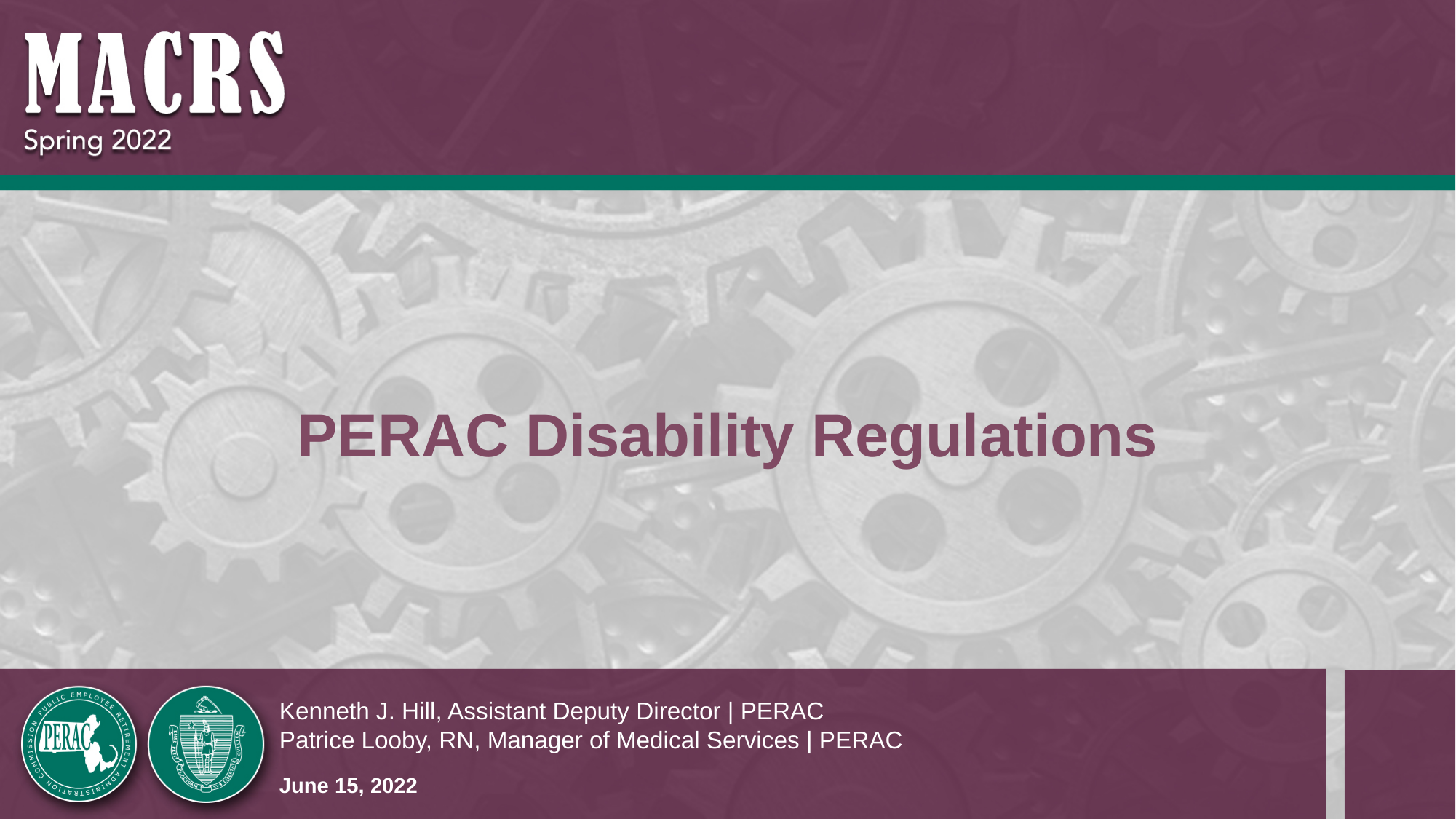

# PERAC Disability Regulations
Kenneth J. Hill, Assistant Deputy Director | PERAC
Patrice Looby, RN, Manager of Medical Services | PERAC
June 15, 2022